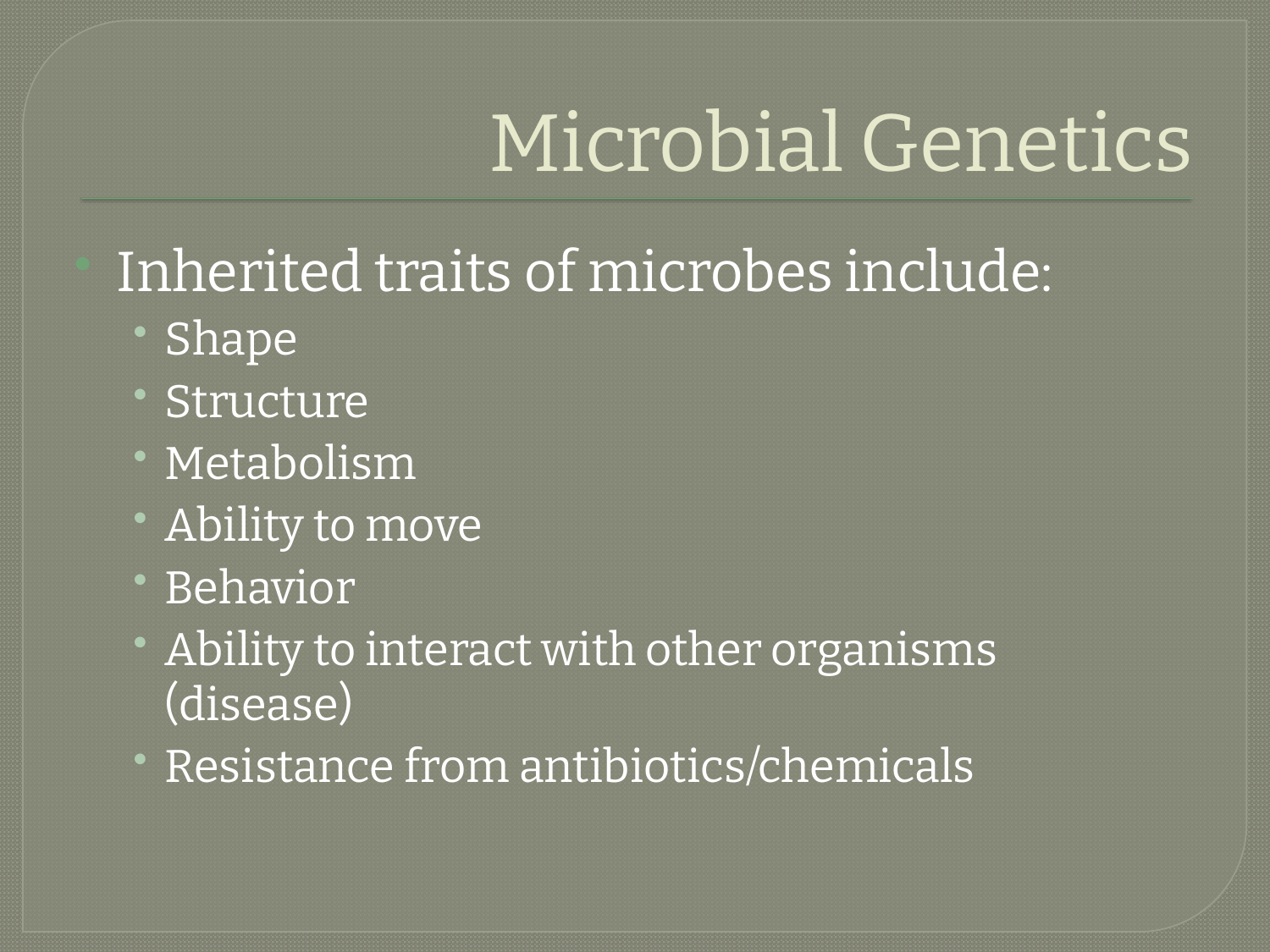

# Microbial Genetics
Inherited traits of microbes include:
Shape
Structure
Metabolism
Ability to move
Behavior
Ability to interact with other organisms (disease)
Resistance from antibiotics/chemicals